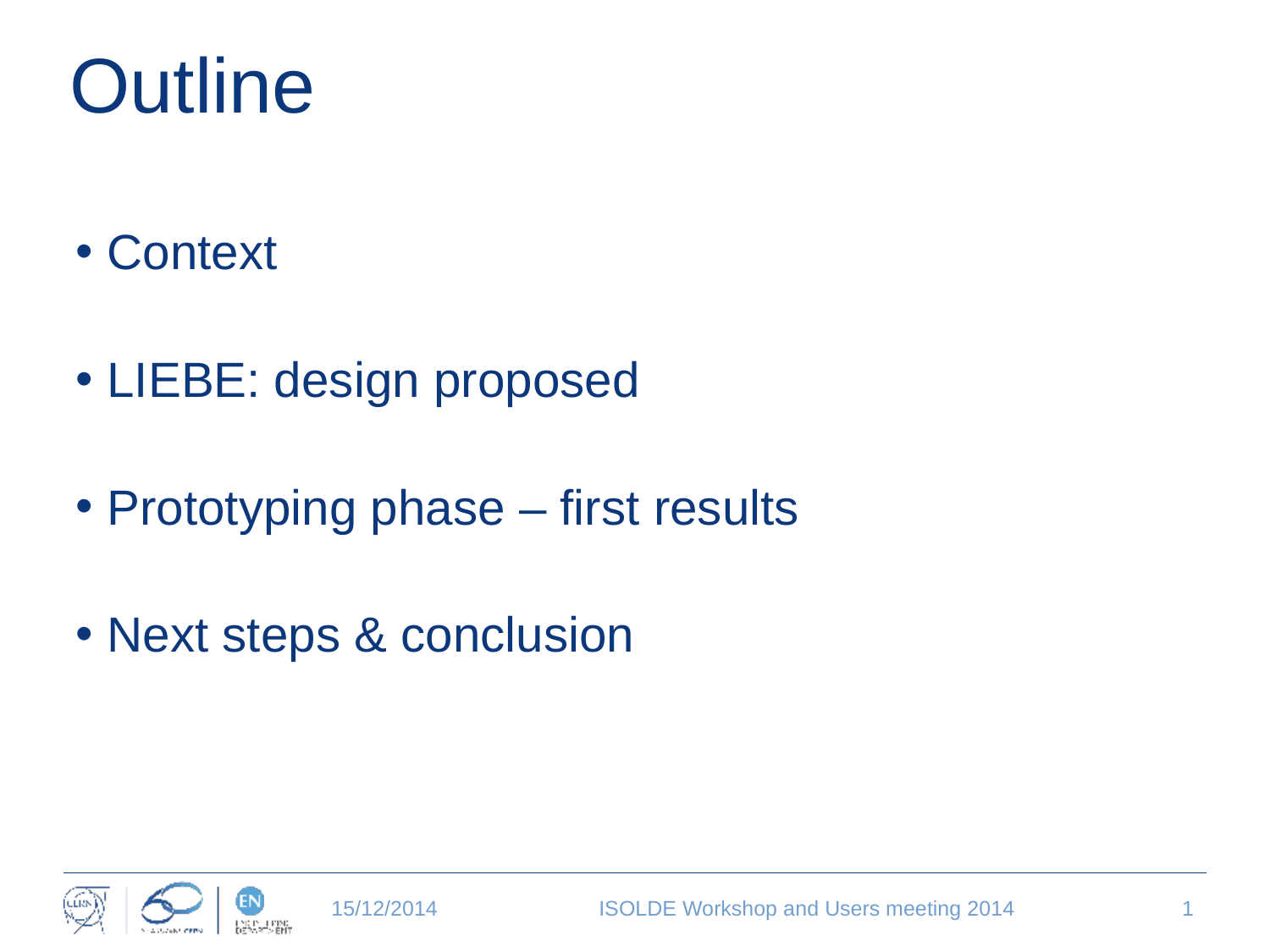

# Outline
Context

LIEBE: design proposed

Prototyping phase – first results

Next steps & conclusion
15/12/2014
ISOLDE Workshop and Users meeting 2014
1